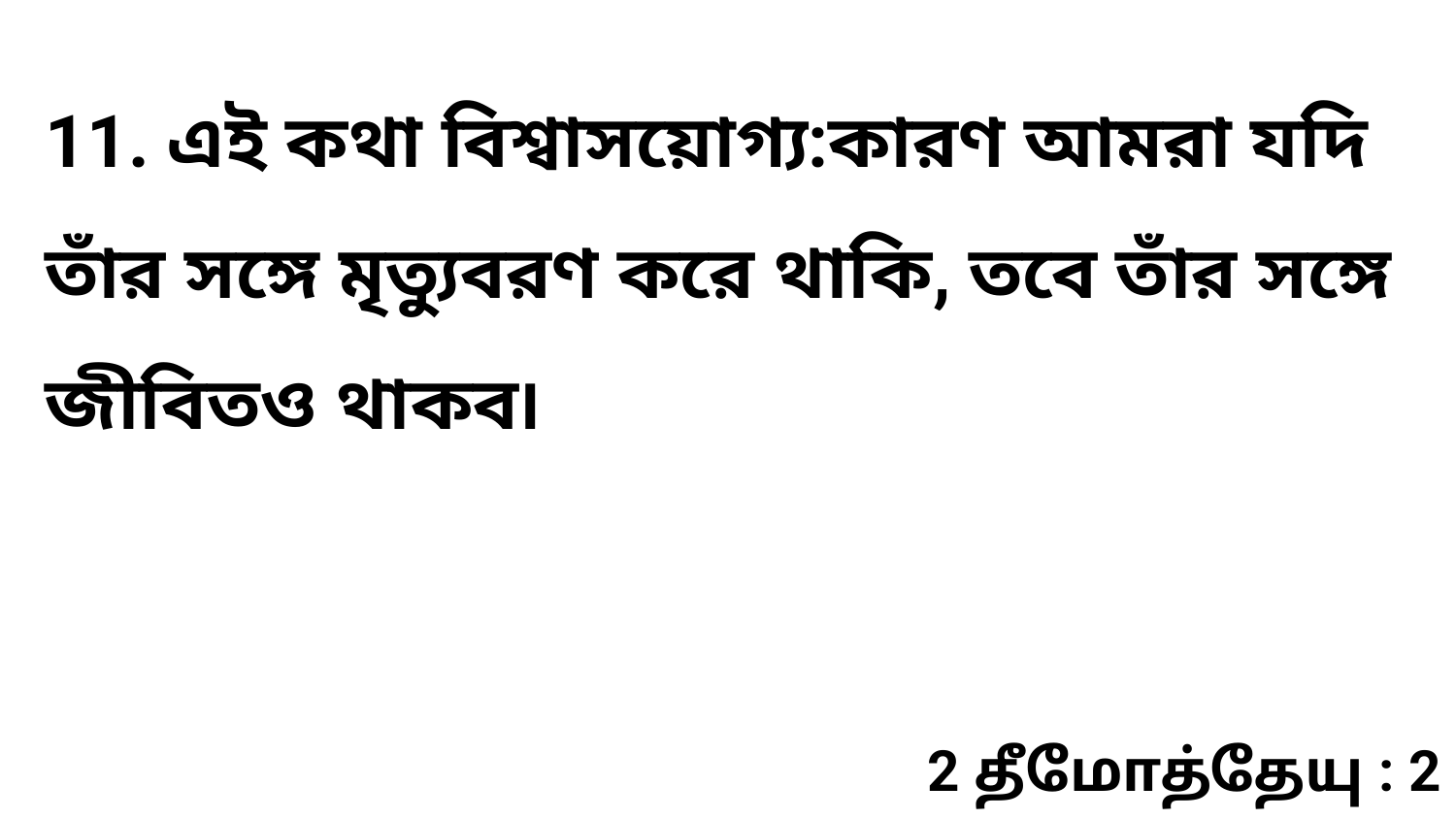

11. এই কথা বিশ্বাসয়োগ্য:কারণ আমরা যদি তাঁর সঙ্গে মৃত্যুবরণ করে থাকি, তবে তাঁর সঙ্গে জীবিতও থাকব৷
2 தீமோத்தேயு : 2